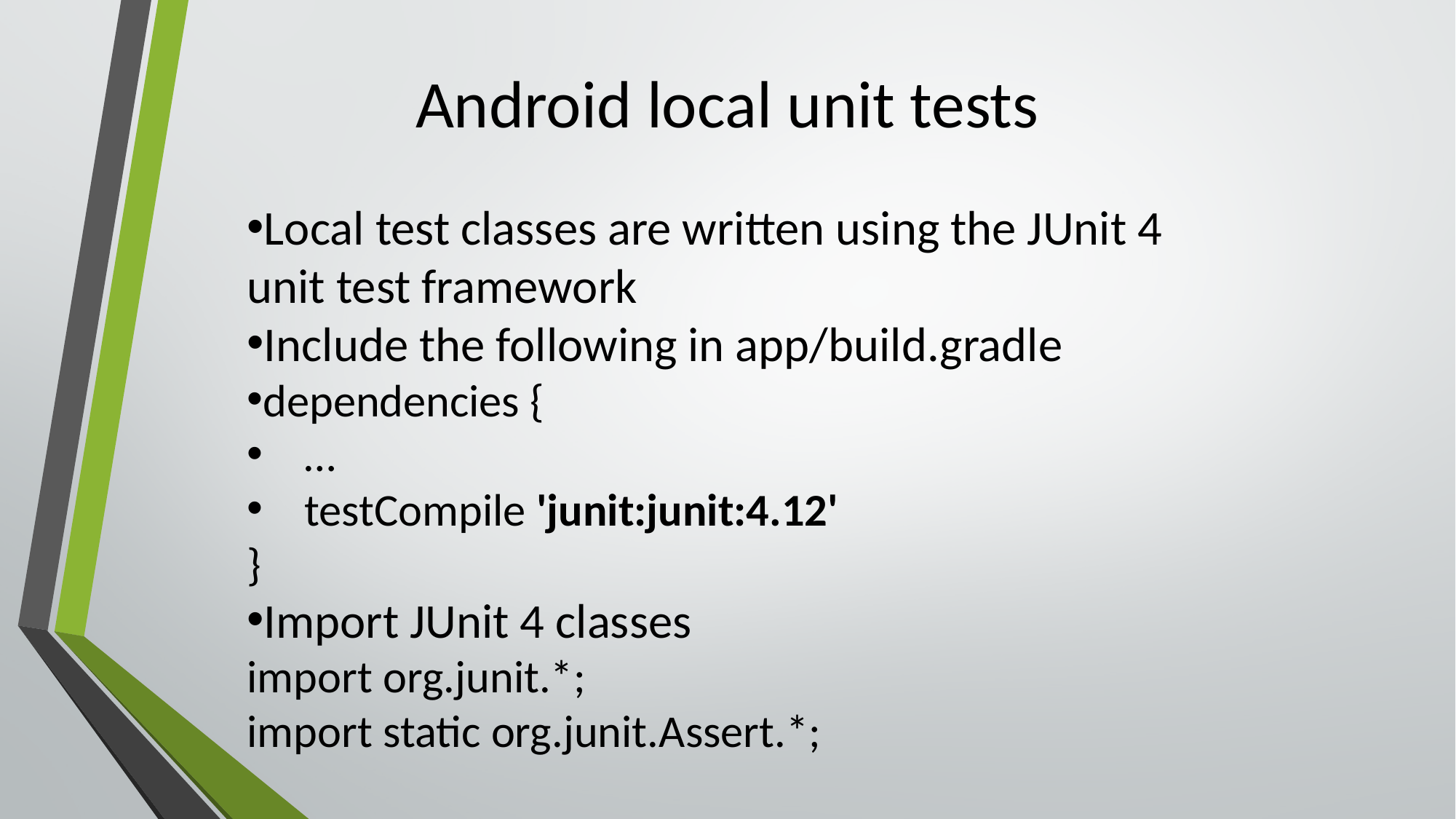

Android local unit tests
Local test classes are written using the JUnit 4 unit test framework
Include the following in app/build.gradle
dependencies {
    …
    testCompile 'junit:junit:4.12'
}
Import JUnit 4 classes
import org.junit.*;
import static org.junit.Assert.*;